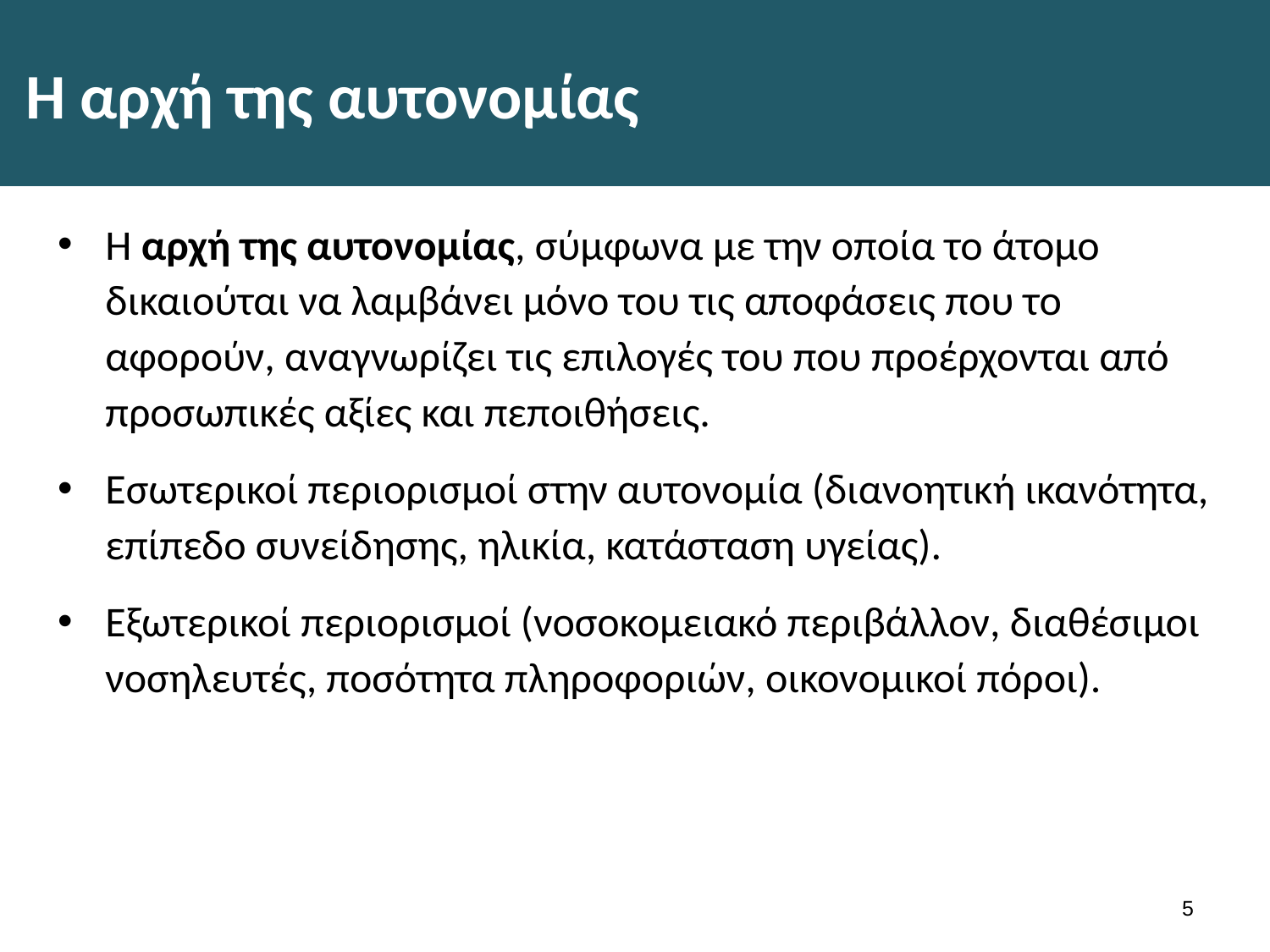

# H αρχή της αυτονομίας
H αρχή της αυτονομίας, σύμφωνα με την οποία το άτομο δικαιούται να λαμβάνει μόνο του τις αποφάσεις που το αφορούν, αναγνωρίζει τις επιλογές του που προέρχονται από προσωπικές αξίες και πεποιθήσεις.
Εσωτερικοί περιορισμοί στην αυτονομία (διανοητική ικανότητα, επίπεδο συνείδησης, ηλικία, κατάσταση υγείας).
Εξωτερικοί περιορισμοί (νοσοκομειακό περιβάλλον, διαθέσιμοι νοσηλευτές, ποσότητα πληροφοριών, οικονομικοί πόροι).
5